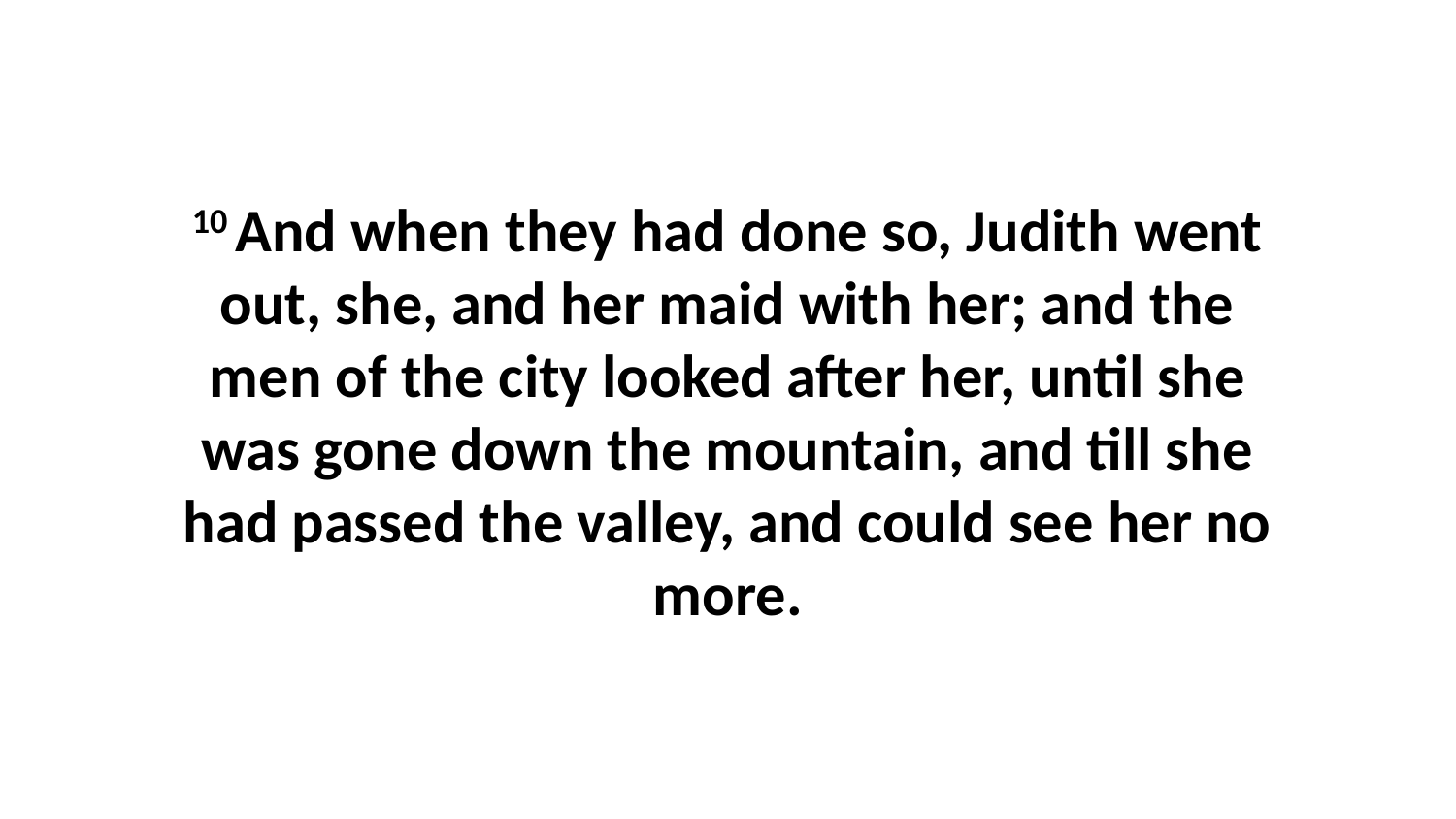

10 And when they had done so, Judith went out, she, and her maid with her; and the men of the city looked after her, until she was gone down the mountain, and till she had passed the valley, and could see her no more.